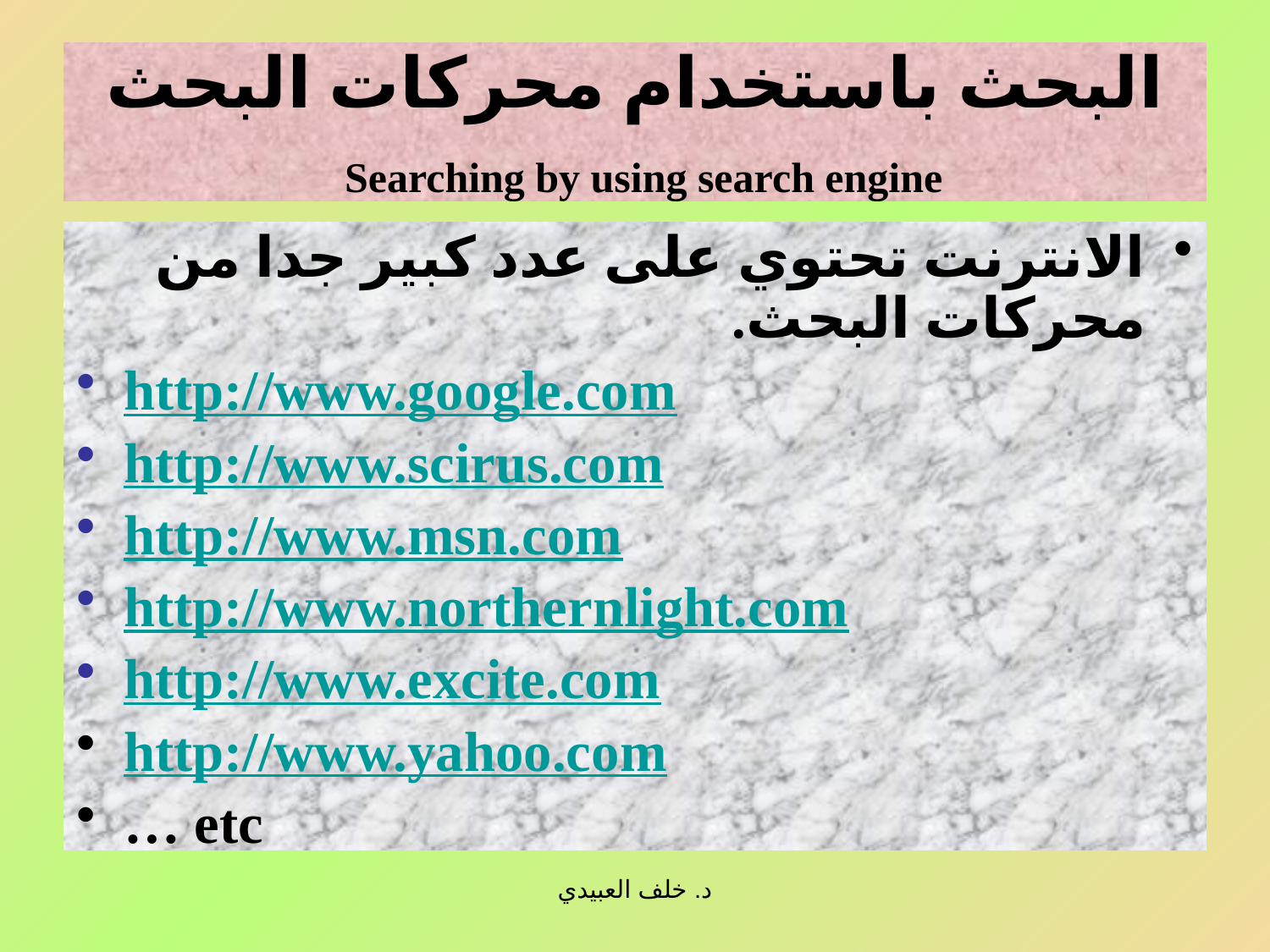

# البحث باستخدام محركات البحث Searching by using search engine
الانترنت تحتوي على عدد كبير جدا من محركات البحث.
http://www.google.com
http://www.scirus.com
http://www.msn.com
http://www.northernlight.com
http://www.excite.com
http://www.yahoo.com
… etc
د. خلف العبيدي